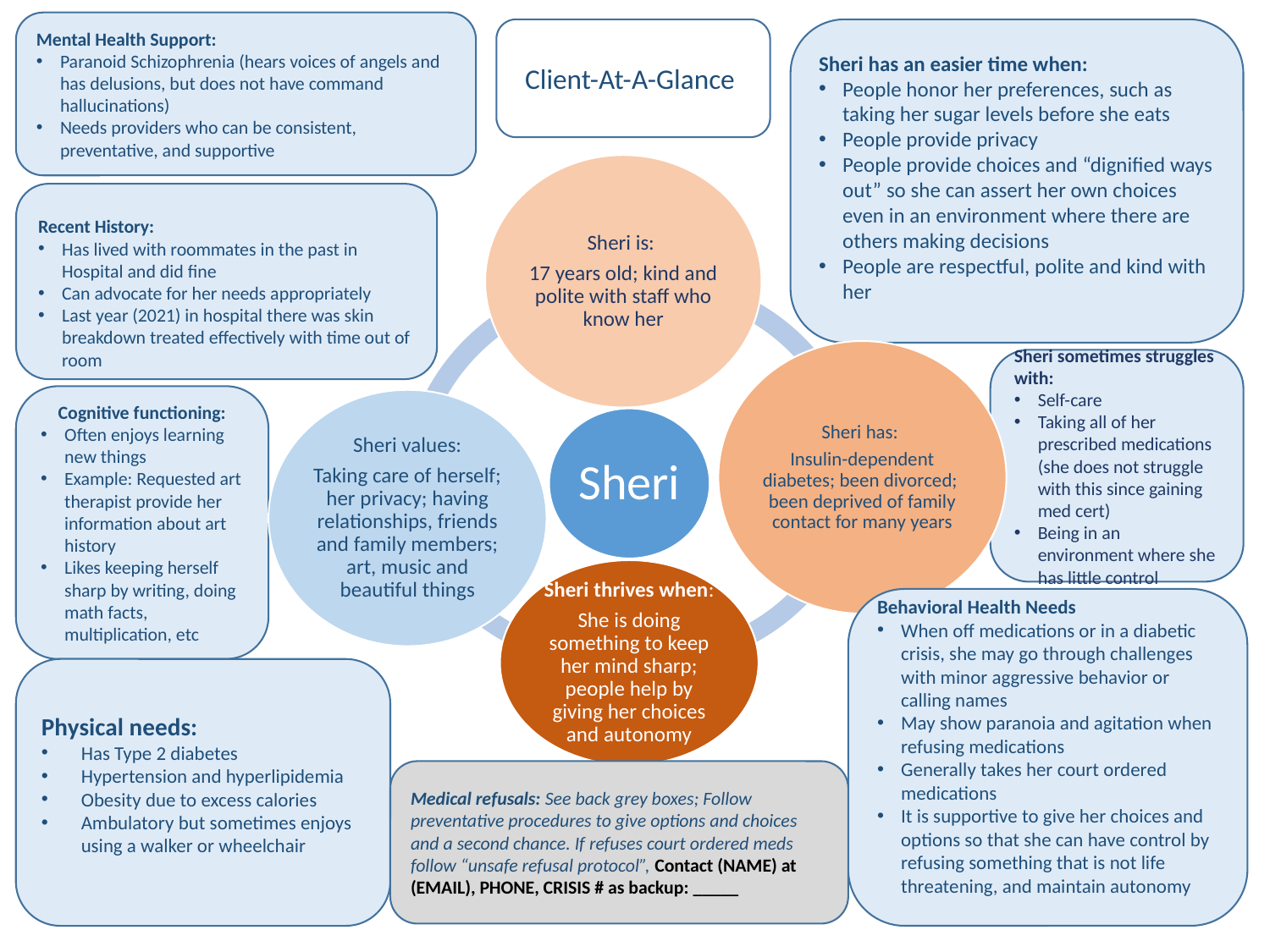

Mental Health Support:
Paranoid Schizophrenia (hears voices of angels and has delusions, but does not have command hallucinations)
Needs providers who can be consistent, preventative, and supportive

Client-At-A-Glance

Sheri has an easier time when:
People honor her preferences, such as taking her sugar levels before she eats
People provide privacy
People provide choices and “dignified ways out” so she can assert her own choices even in an environment where there are others making decisions
People are respectful, polite and kind with her

Recent History:
Has lived with roommates in the past in Hospital and did fine
Can advocate for her needs appropriately
Last year (2021) in hospital there was skin breakdown treated effectively with time out of room
Sheri
Sheri is:
17 years old; kind and polite with staff who know her
Sheri has:
Insulin-dependent diabetes; been divorced;  been deprived of family contact for many years
Sheri thrives when:
She is doing something to keep her mind sharp; people help by giving her choices and autonomy
Sheri values:
Taking care of herself; her privacy; having relationships, friends and family members; art, music and beautiful things
Sheri sometimes struggles with:
Self-care
Taking all of her prescribed medications (she does not struggle with this since gaining med cert)
Being in an environment where she has little control
Cognitive functioning:
Often enjoys learning new things
Example: Requested art therapist provide her information about art history
Likes keeping herself sharp by writing, doing math facts, multiplication, etc

Behavioral Health Needs
When off medications or in a diabetic crisis, she may go through challenges with minor aggressive behavior or calling names
May show paranoia and agitation when refusing medications
Generally takes her court ordered medications
It is supportive to give her choices and options so that she can have control by refusing something that is not life threatening, and maintain autonomy

Physical needs:
Has Type 2 diabetes
Hypertension and hyperlipidemia
Obesity due to excess calories
Ambulatory but sometimes enjoys using a walker or wheelchair

Medical refusals: See back grey boxes; Follow preventative procedures to give options and choices and a second chance. If refuses court ordered meds follow “unsafe refusal protocol”, Contact (NAME) at (EMAIL), PHONE, CRISIS # as backup: _____